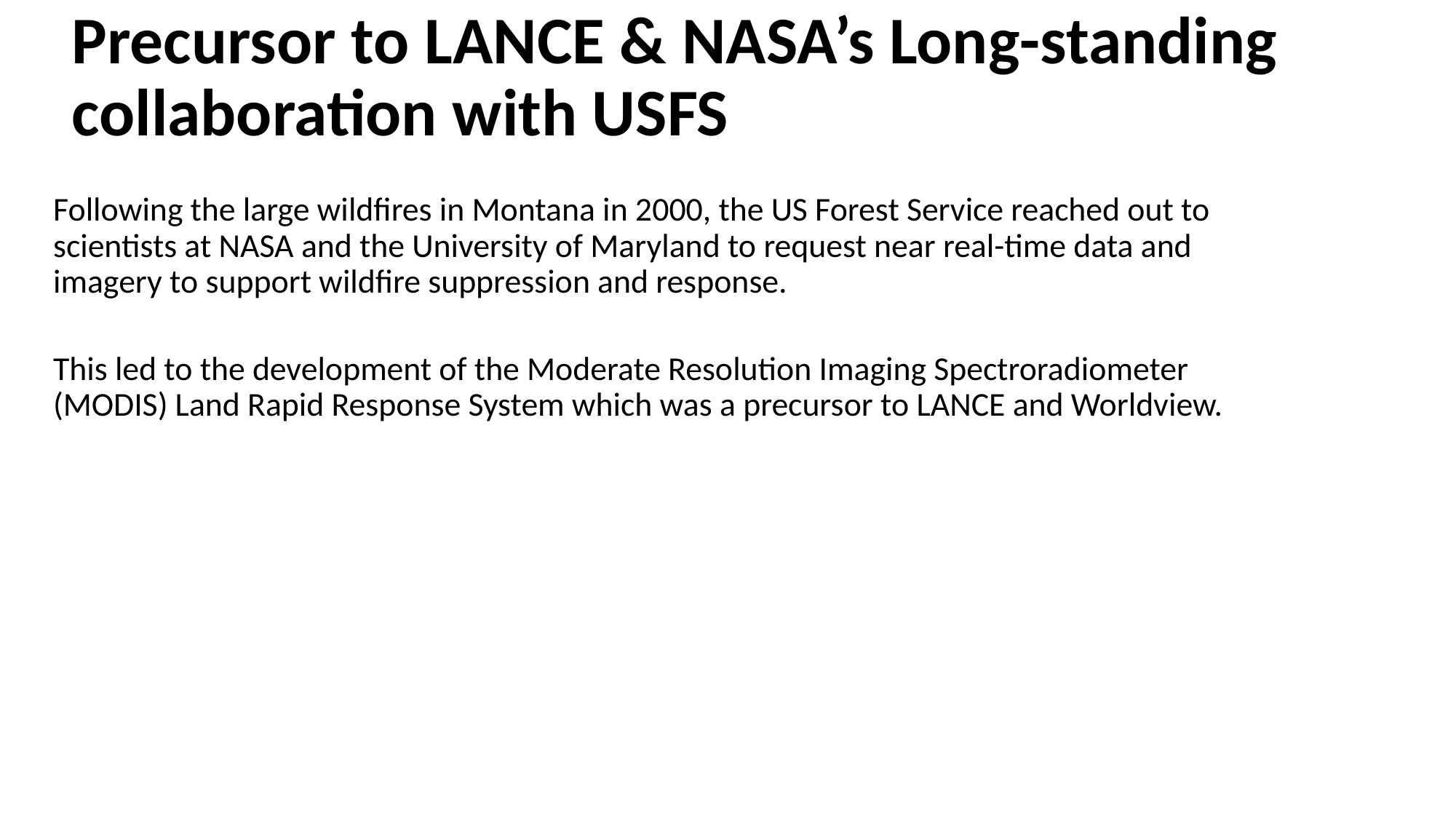

# Precursor to LANCE & NASA’s Long-standing collaboration with USFS
Following the large wildfires in Montana in 2000, the US Forest Service reached out to scientists at NASA and the University of Maryland to request near real-time data and imagery to support wildfire suppression and response.

This led to the development of the Moderate Resolution Imaging Spectroradiometer (MODIS) Land Rapid Response System which was a precursor to LANCE and Worldview.